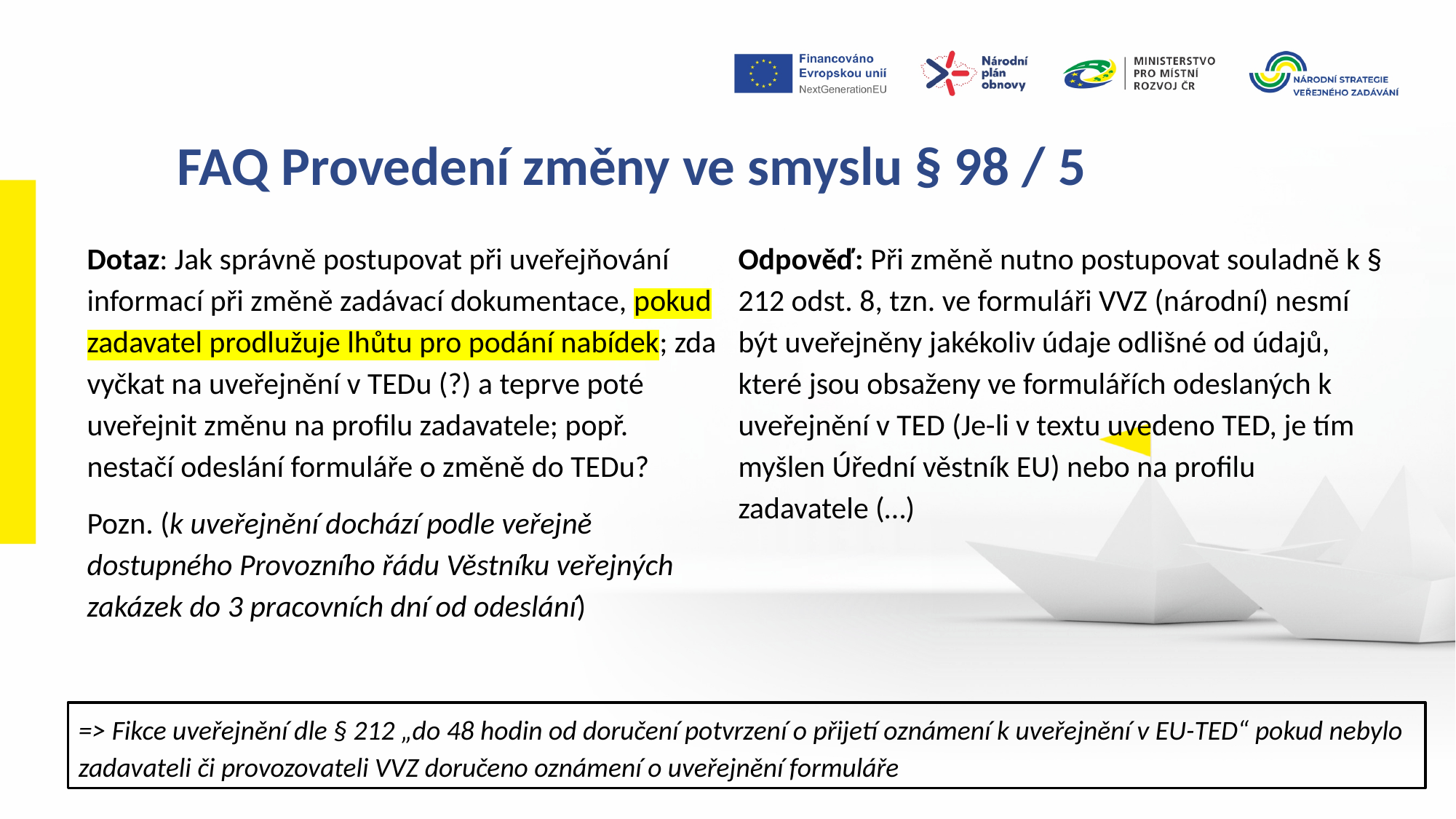

FAQ Provedení změny ve smyslu § 98 / 5
Dotaz: Jak správně postupovat při uveřejňování informací při změně zadávací dokumentace, pokud zadavatel prodlužuje lhůtu pro podání nabídek; zda vyčkat na uveřejnění v TEDu (?) a teprve poté uveřejnit změnu na profilu zadavatele; popř. nestačí odeslání formuláře o změně do TEDu?
Pozn. (k uveřejnění dochází podle veřejně dostupného Provozního řádu Věstníku veřejných zakázek do 3 pracovních dní od odeslání)
Odpověď: Při změně nutno postupovat souladně k § 212 odst. 8, tzn. ve formuláři VVZ (národní) nesmí být uveřejněny jakékoliv údaje odlišné od údajů, které jsou obsaženy ve formulářích odeslaných k uveřejnění v TED (Je-li v textu uvedeno TED, je tím myšlen Úřední věstník EU) nebo na profilu zadavatele (…)
=> Fikce uveřejnění dle § 212 „do 48 hodin od doručení potvrzení o přijetí oznámení k uveřejnění v EU-TED“ pokud nebylo zadavateli či provozovateli VVZ doručeno oznámení o uveřejnění formuláře